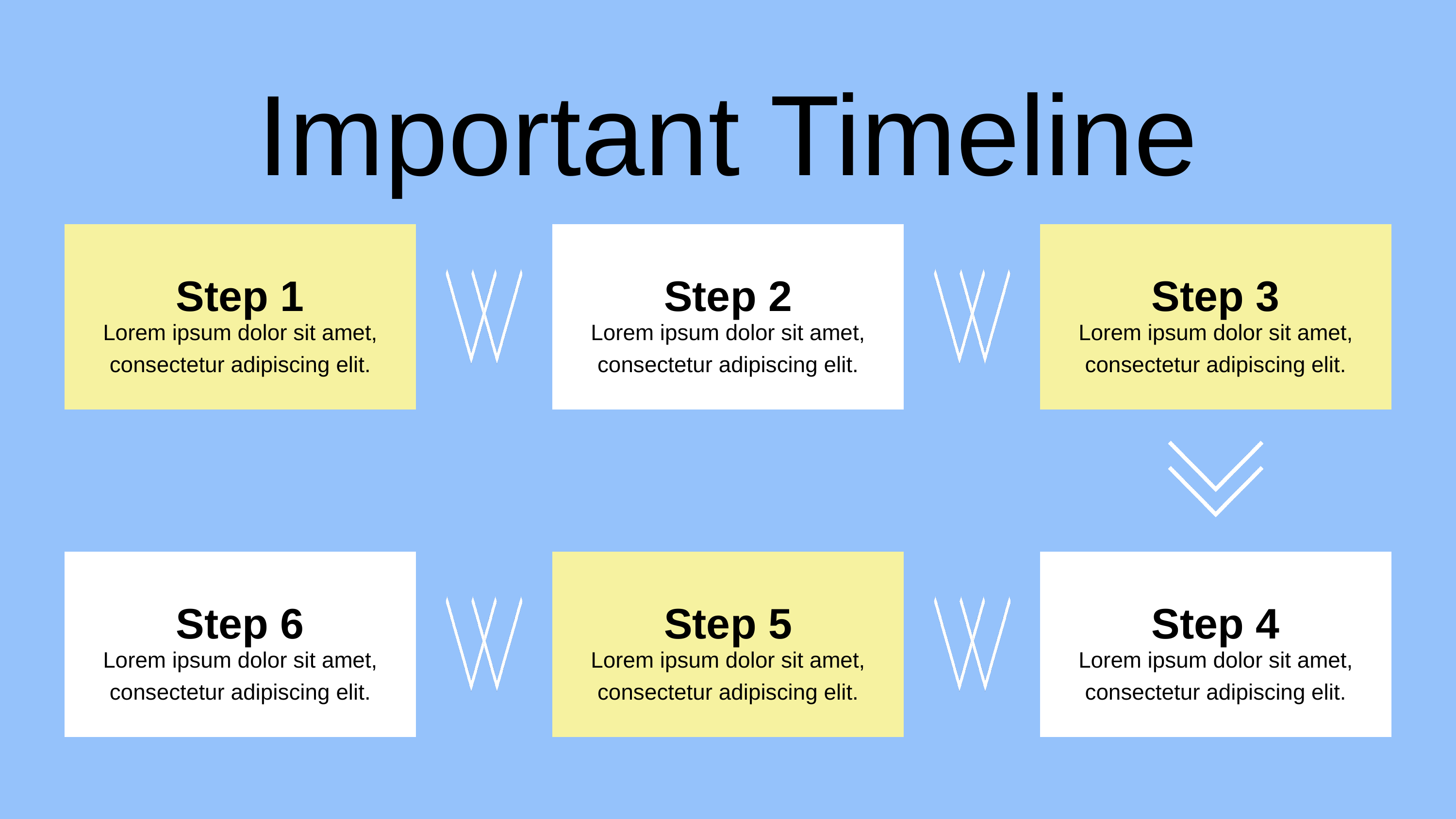

Important Timeline

Step 1
Step 2
Step 3

Lorem ipsum dolor sit amet, consectetur adipiscing elit.
Lorem ipsum dolor sit amet, consectetur adipiscing elit.
Lorem ipsum dolor sit amet, consectetur adipiscing elit.

Step 6
Step 5
Step 4

Lorem ipsum dolor sit amet, consectetur adipiscing elit.
Lorem ipsum dolor sit amet, consectetur adipiscing elit.
Lorem ipsum dolor sit amet, consectetur adipiscing elit.